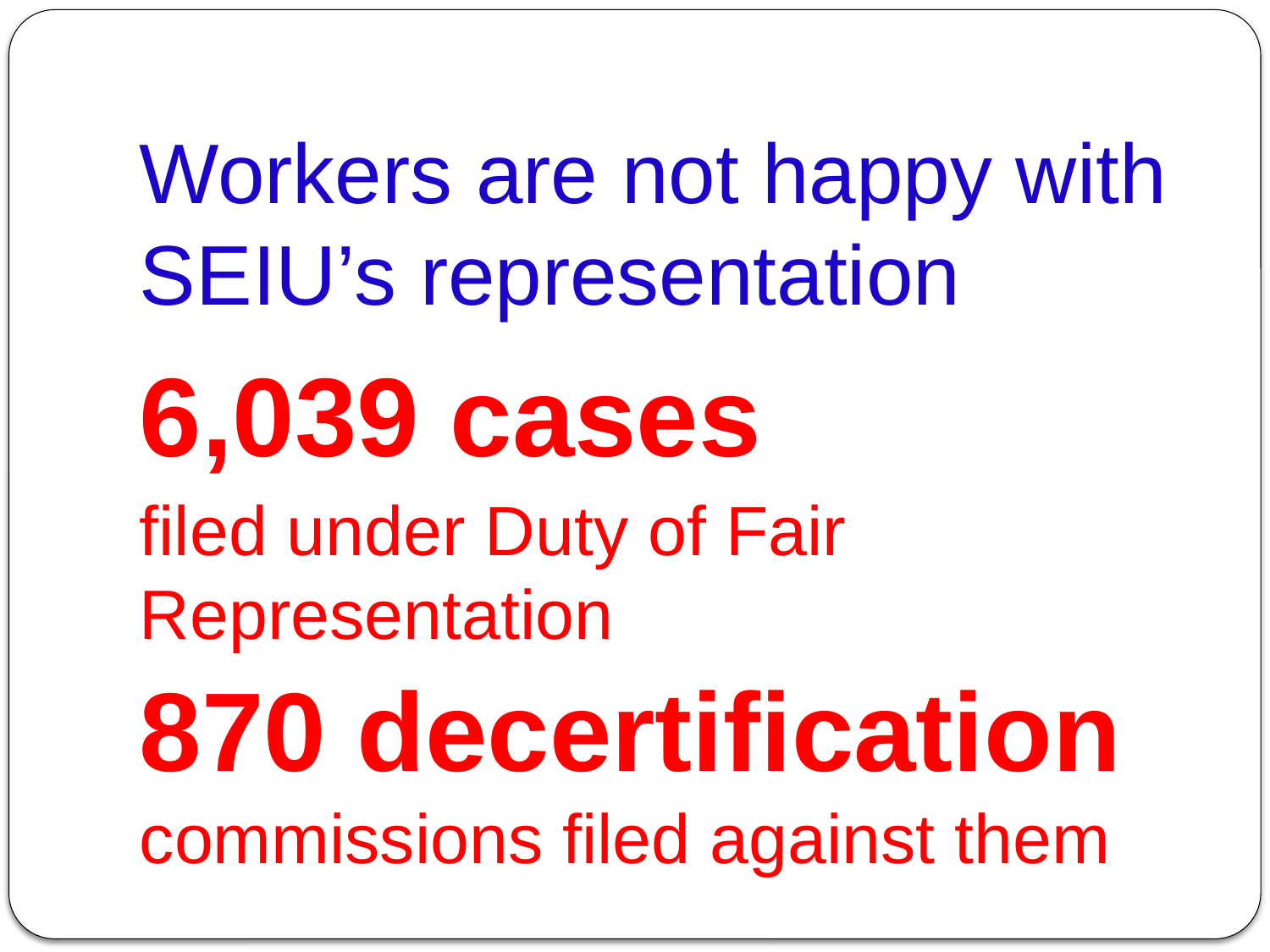

# Workers are not happy with SEIU’s representation
6,039 cases
filed under Duty of Fair Representation
870 decertification commissions filed against them